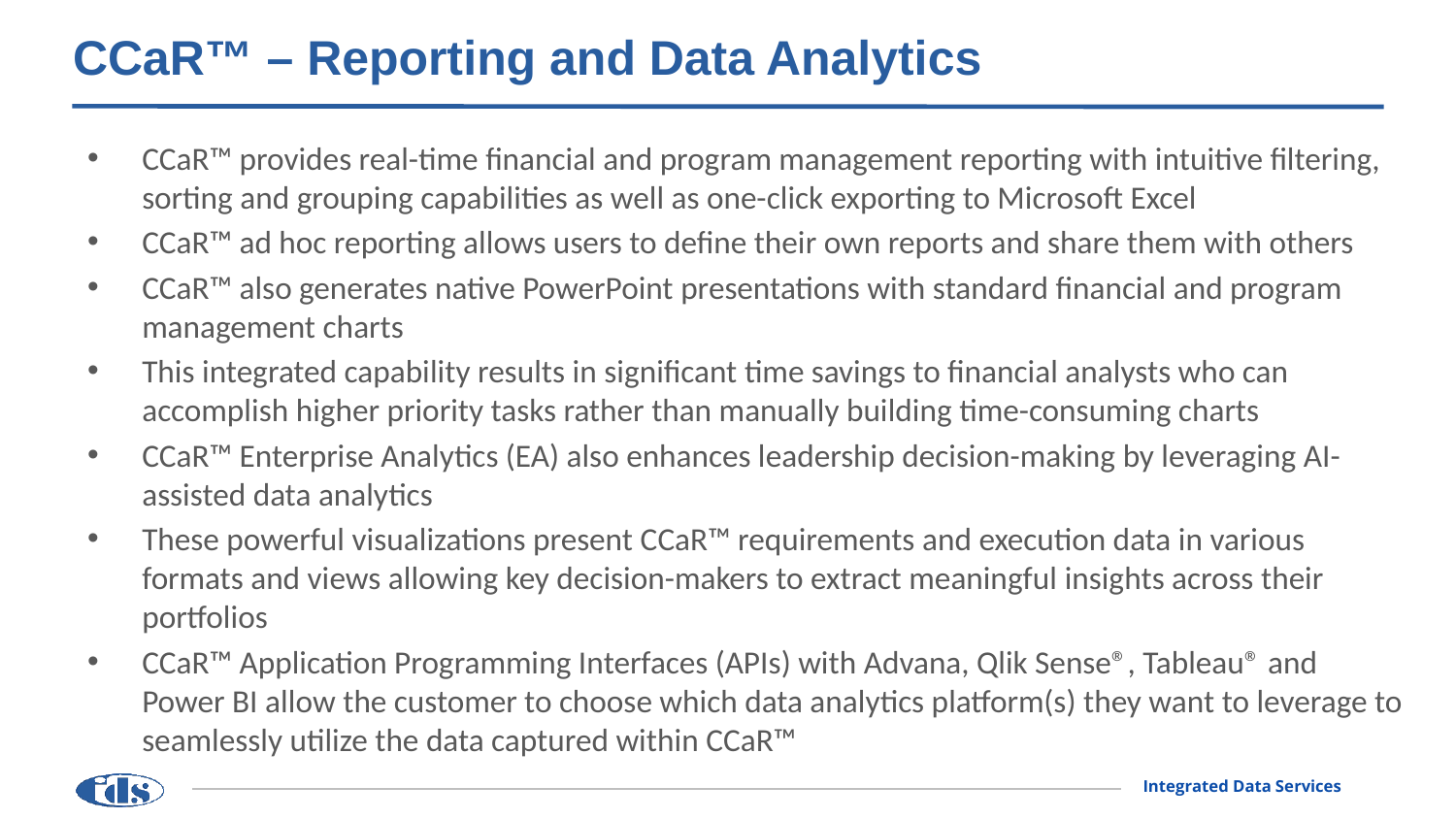

# CCaR™ – Reporting and Data Analytics
CCaR™ provides real-time financial and program management reporting with intuitive filtering, sorting and grouping capabilities as well as one-click exporting to Microsoft Excel
CCaR™ ad hoc reporting allows users to define their own reports and share them with others
CCaR™ also generates native PowerPoint presentations with standard financial and program management charts
This integrated capability results in significant time savings to financial analysts who can accomplish higher priority tasks rather than manually building time-consuming charts
CCaR™ Enterprise Analytics (EA) also enhances leadership decision-making by leveraging AI-assisted data analytics
These powerful visualizations present CCaR™ requirements and execution data in various formats and views allowing key decision-makers to extract meaningful insights across their portfolios
CCaR™ Application Programming Interfaces (APIs) with Advana, Qlik Sense®, Tableau® and Power BI allow the customer to choose which data analytics platform(s) they want to leverage to seamlessly utilize the data captured within CCaR™